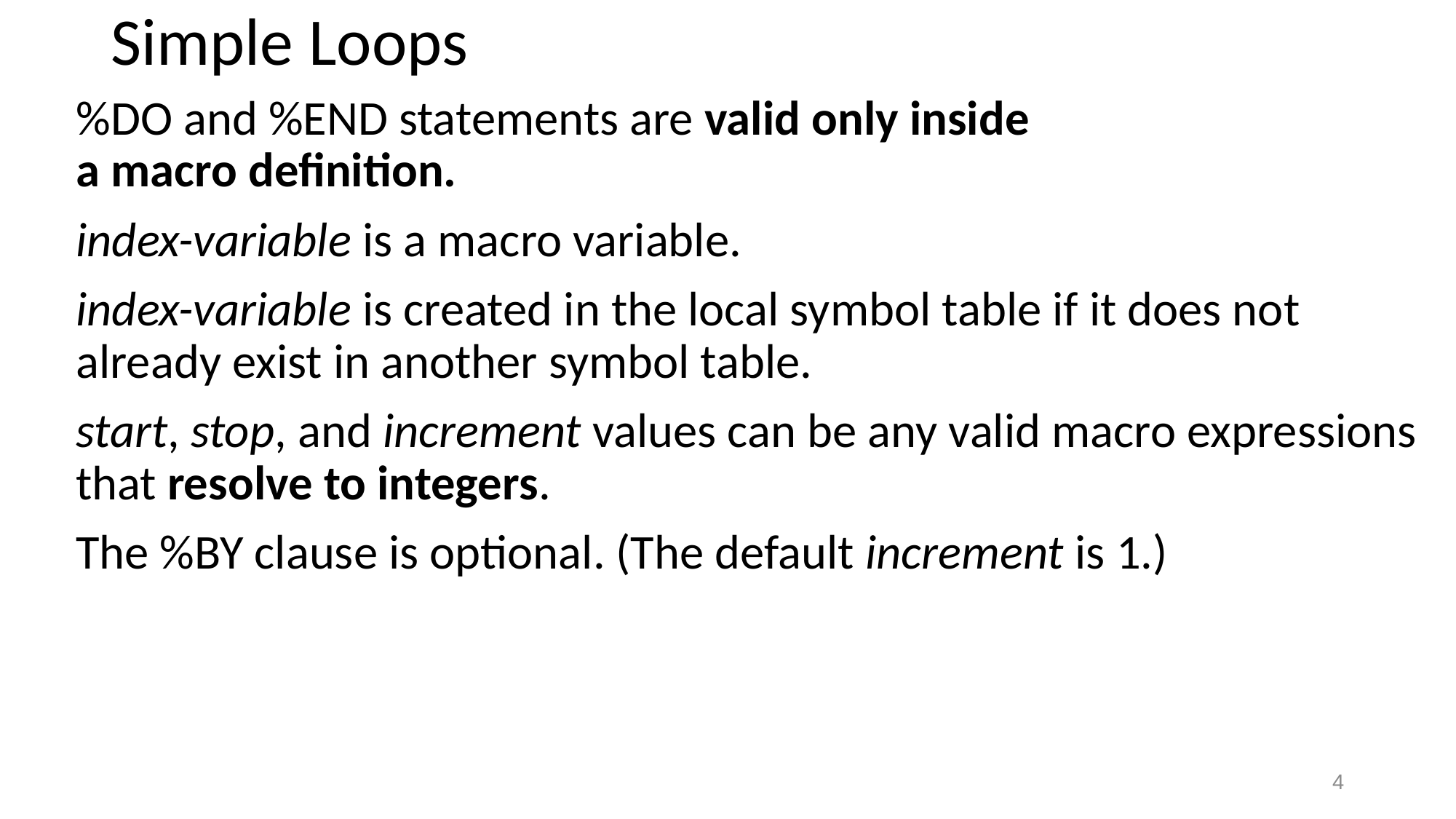

# Simple Loops
%DO and %END statements are valid only inside
a macro definition.
index-variable is a macro variable.
index-variable is created in the local symbol table if it does not already exist in another symbol table.
start, stop, and increment values can be any valid macro expressions that resolve to integers.
The %BY clause is optional. (The default increment is 1.)
4